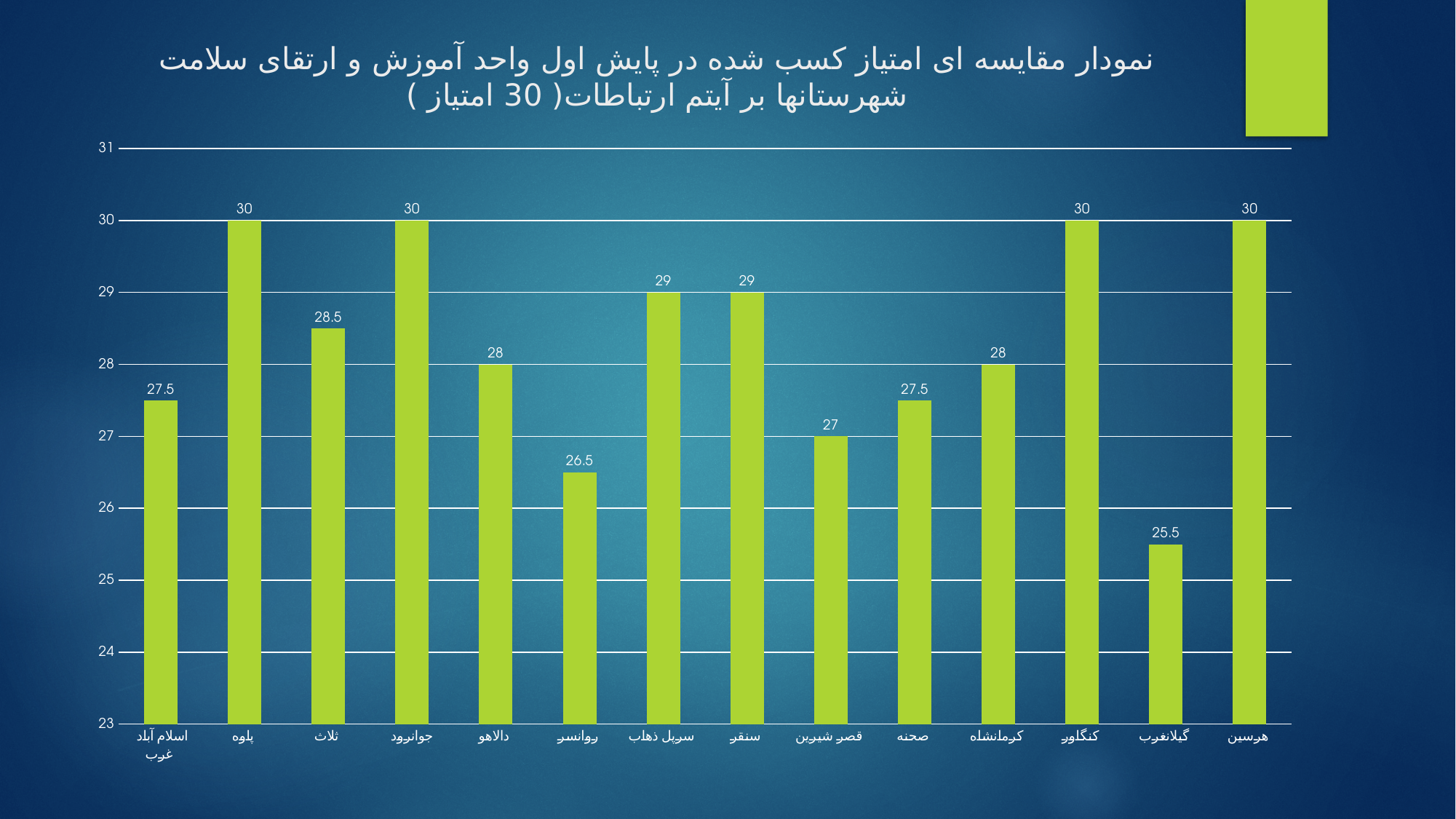

نمودار مقایسه ای امتیاز کسب شده در پایش اول واحد آموزش و ارتقای سلامت شهرستانها بر آیتم ارتباطات( 30 امتیاز )

### Chart

| Category | ارتباطات  |
|---|---|
| اسلام آباد  غرب  | 27.5 |
| پاوه  | 30.0 |
| ثلاث  | 28.5 |
| جوانرود | 30.0 |
| دالاهو  | 28.0 |
| روانسر  | 26.5 |
| سرپل ذهاب  | 29.0 |
| سنقر  | 29.0 |
| قصر شیرین  | 27.0 |
| صحنه  | 27.5 |
| کرمانشاه  | 28.0 |
| کنگاور  | 30.0 |
| گیلانغرب  | 25.5 |
| هرسین  | 30.0 |